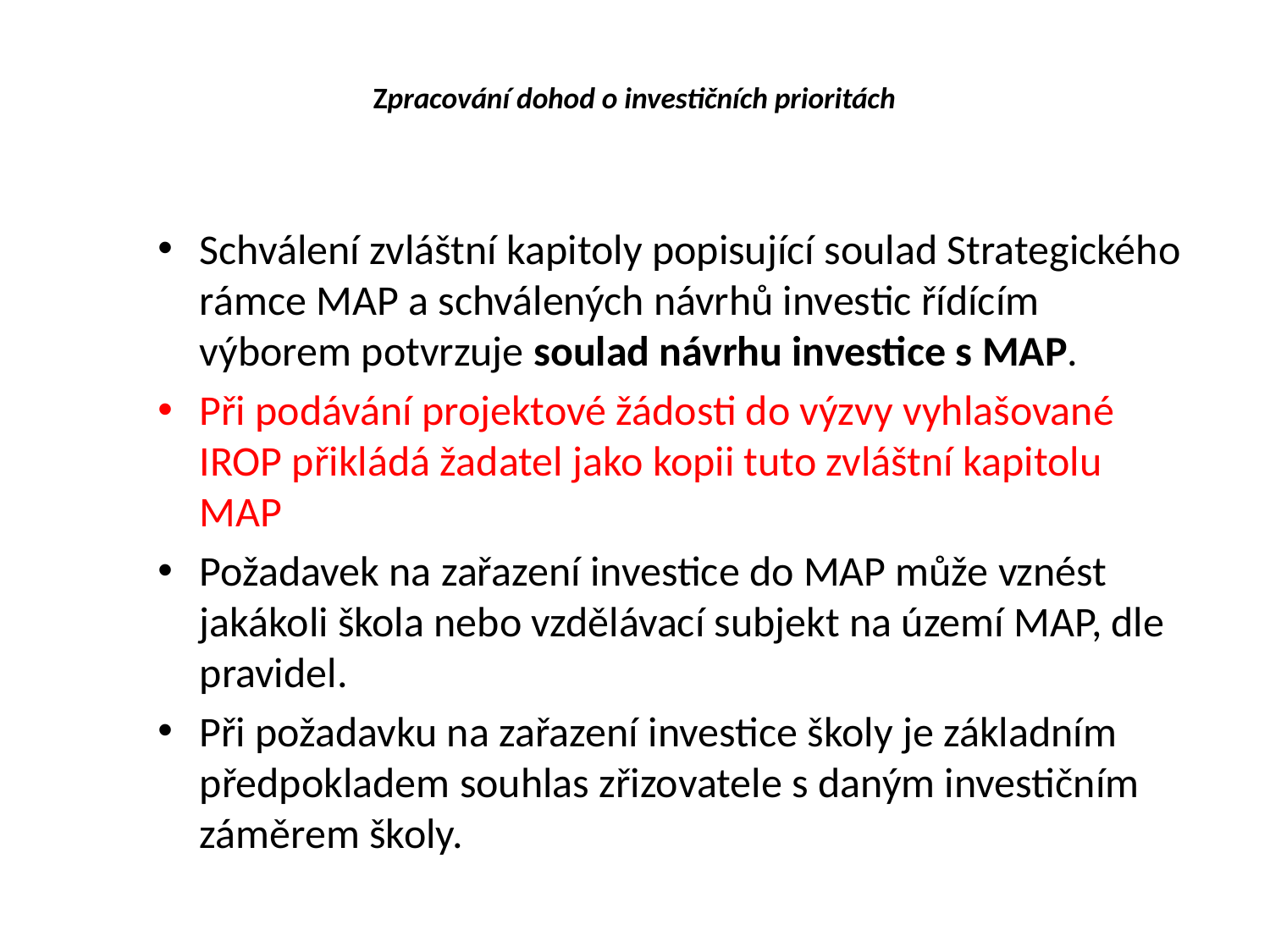

# Zpracování dohod o investičních prioritách
Schválení zvláštní kapitoly popisující soulad Strategického rámce MAP a schválených návrhů investic řídícím výborem potvrzuje soulad návrhu investice s MAP.
Při podávání projektové žádosti do výzvy vyhlašované IROP přikládá žadatel jako kopii tuto zvláštní kapitolu MAP
Požadavek na zařazení investice do MAP může vznést jakákoli škola nebo vzdělávací subjekt na území MAP, dle pravidel.
Při požadavku na zařazení investice školy je základním předpokladem souhlas zřizovatele s daným investičním záměrem školy.